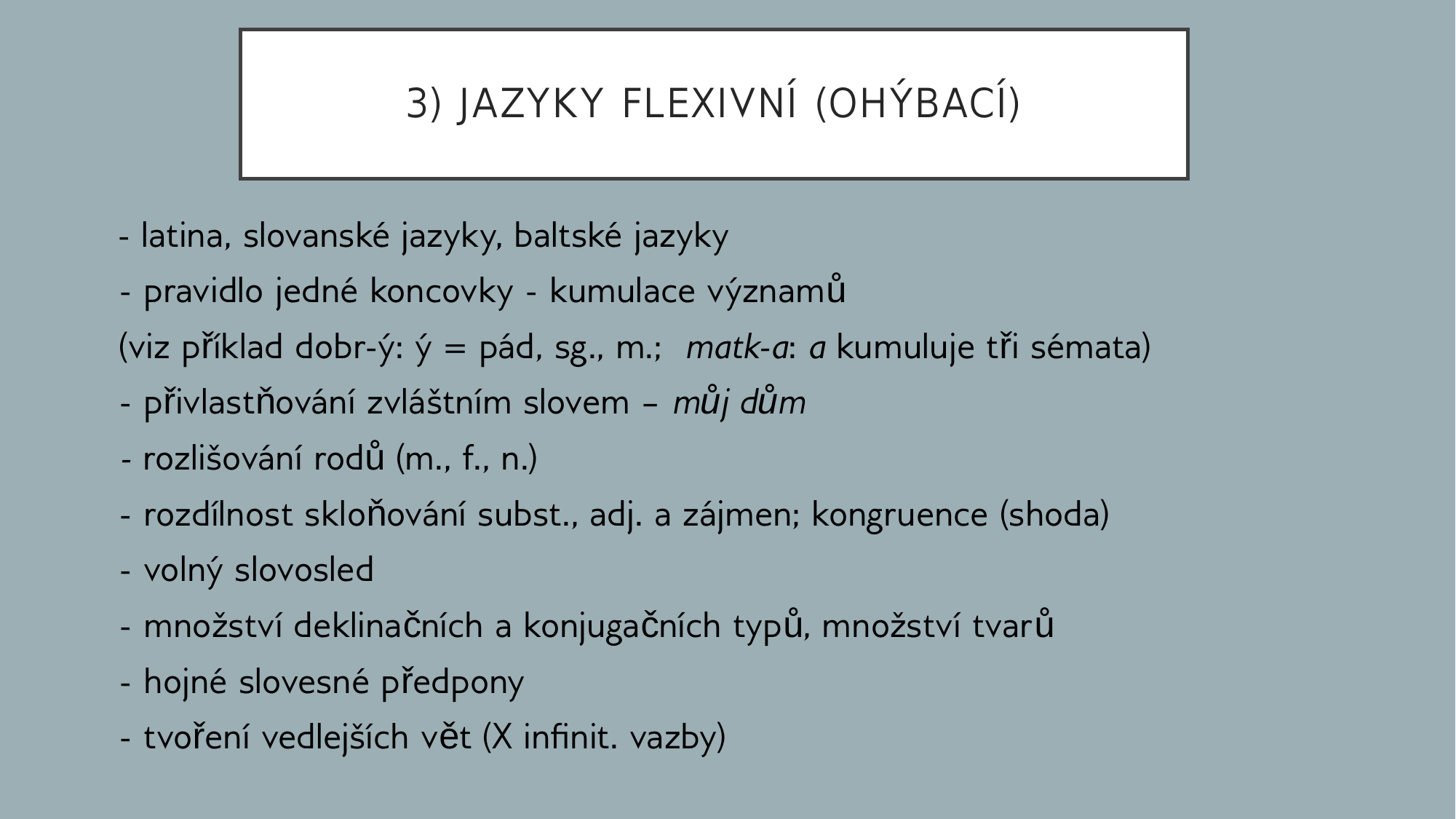

# 3) Jazyky flexivní (ohýbací)
  - latina, slovanské jazyky, baltské jazyky
- pravidlo jedné koncovky - kumulace významů
(viz příklad dobr-ý: ý = pád, sg., m.;  matk-a: a kumuluje tři sémata)
- přivlastňování zvláštním slovem – můj dům
- rozlišování rodů (m., f., n.)
- rozdílnost skloňování subst., adj. a zájmen; kongruence (shoda)
- volný slovosled
- množství deklinačních a konjugačních typů, množství tvarů
- hojné slovesné předpony
- tvoření vedlejších vět (X infinit. vazby)